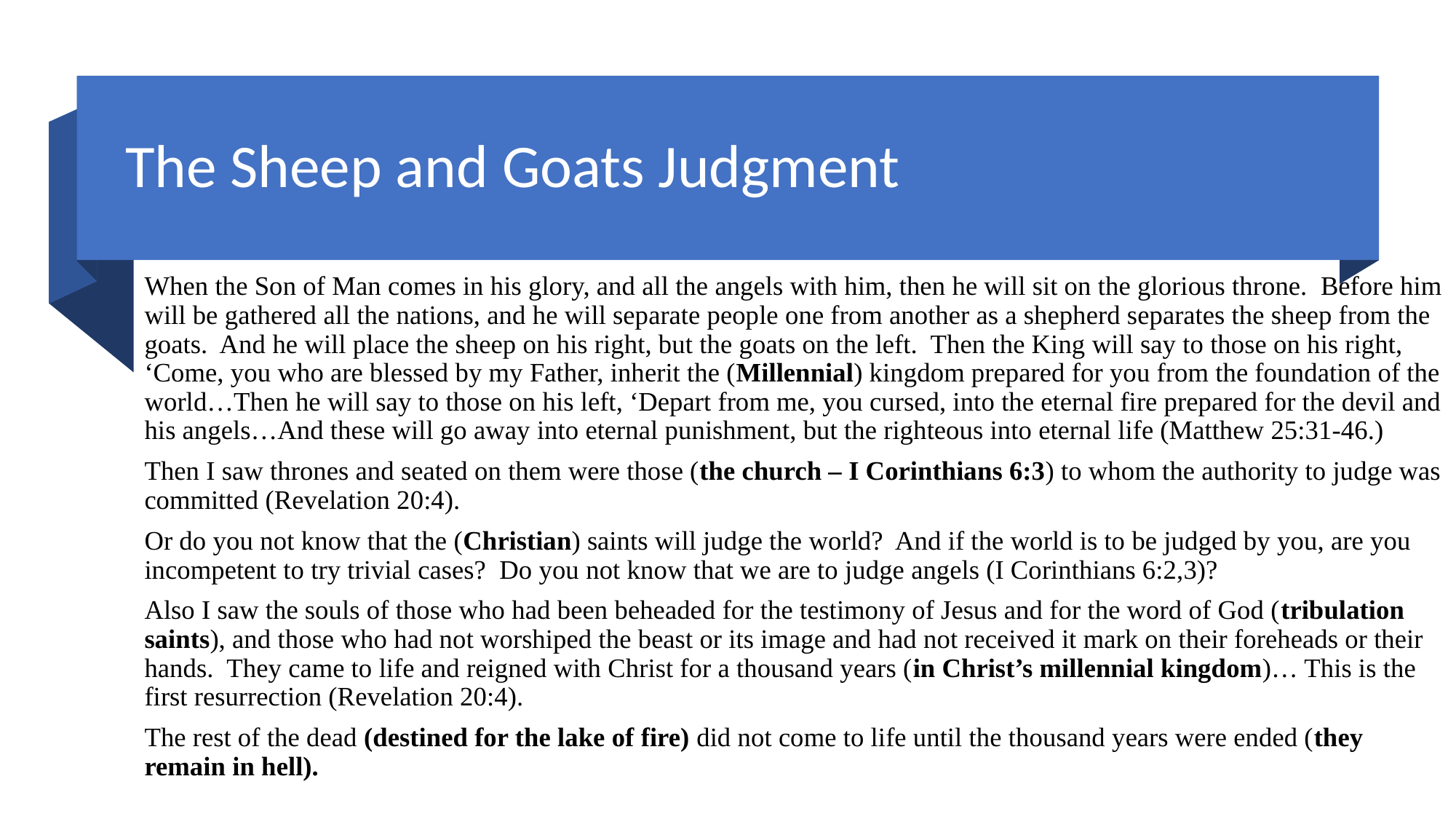

# The Sheep and Goats Judgment

When the Son of Man comes in his glory, and all the angels with him, then he will sit on the glorious throne.  Before him will be gathered all the nations, and he will separate people one from another as a shepherd separates the sheep from the goats.  And he will place the sheep on his right, but the goats on the left.  Then the King will say to those on his right, ‘Come, you who are blessed by my Father, inherit the (Millennial) kingdom prepared for you from the foundation of the world…Then he will say to those on his left, ‘Depart from me, you cursed, into the eternal fire prepared for the devil and his angels…And these will go away into eternal punishment, but the righteous into eternal life (Matthew 25:31-46.)
Then I saw thrones and seated on them were those (the church – I Corinthians 6:3) to whom the authority to judge was committed (Revelation 20:4).
Or do you not know that the (Christian) saints will judge the world?  And if the world is to be judged by you, are you incompetent to try trivial cases?  Do you not know that we are to judge angels (I Corinthians 6:2,3)?
Also I saw the souls of those who had been beheaded for the testimony of Jesus and for the word of God (tribulation saints), and those who had not worshiped the beast or its image and had not received it mark on their foreheads or their hands.  They came to life and reigned with Christ for a thousand years (in Christ’s millennial kingdom)… This is the first resurrection (Revelation 20:4).
The rest of the dead (destined for the lake of fire) did not come to life until the thousand years were ended (they remain in hell).